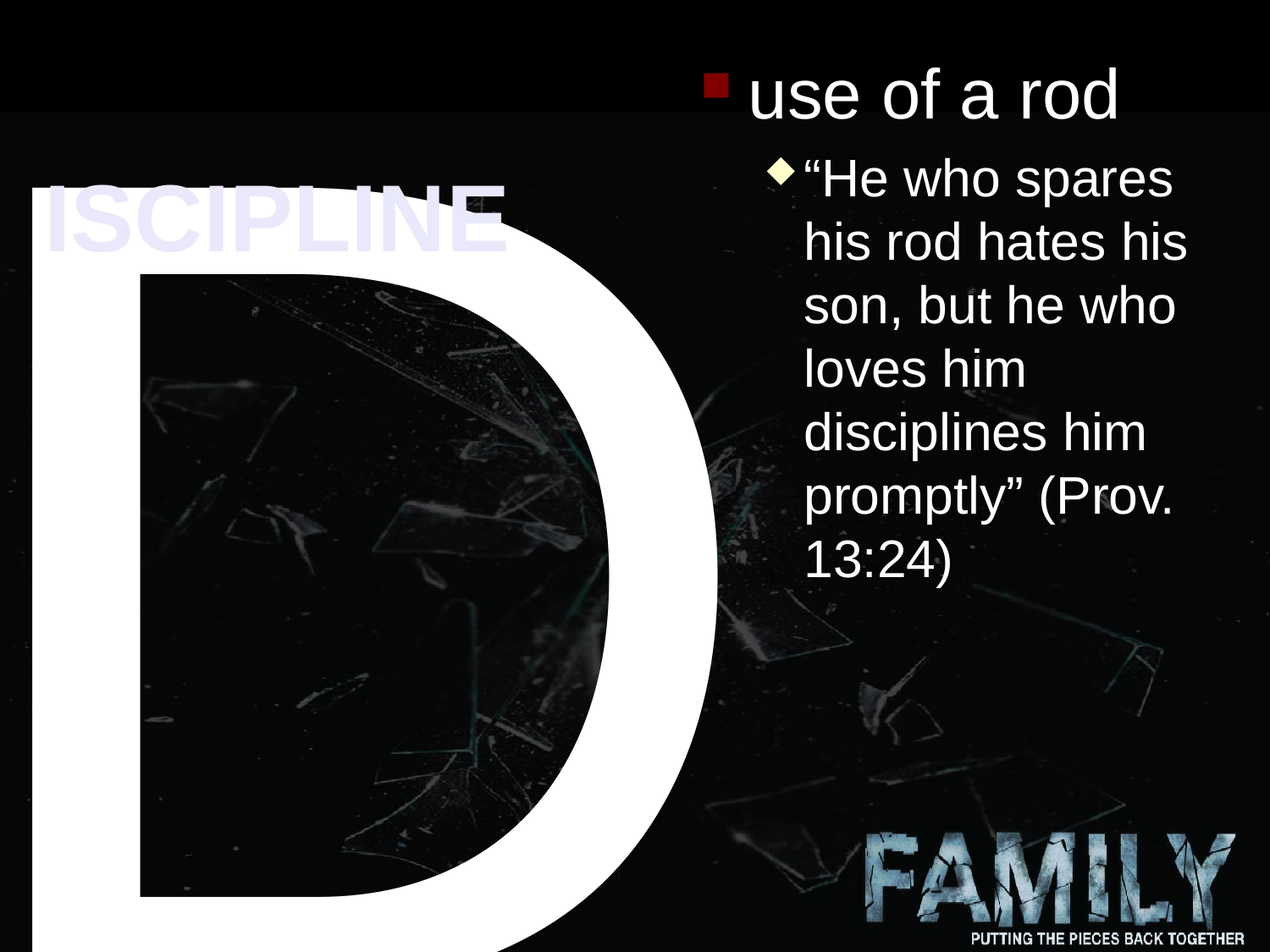

D
use of a rod
“He who spares his rod hates his son, but he who loves him disciplines him promptly” (Prov. 13:24)
# ISCIPLINE
9